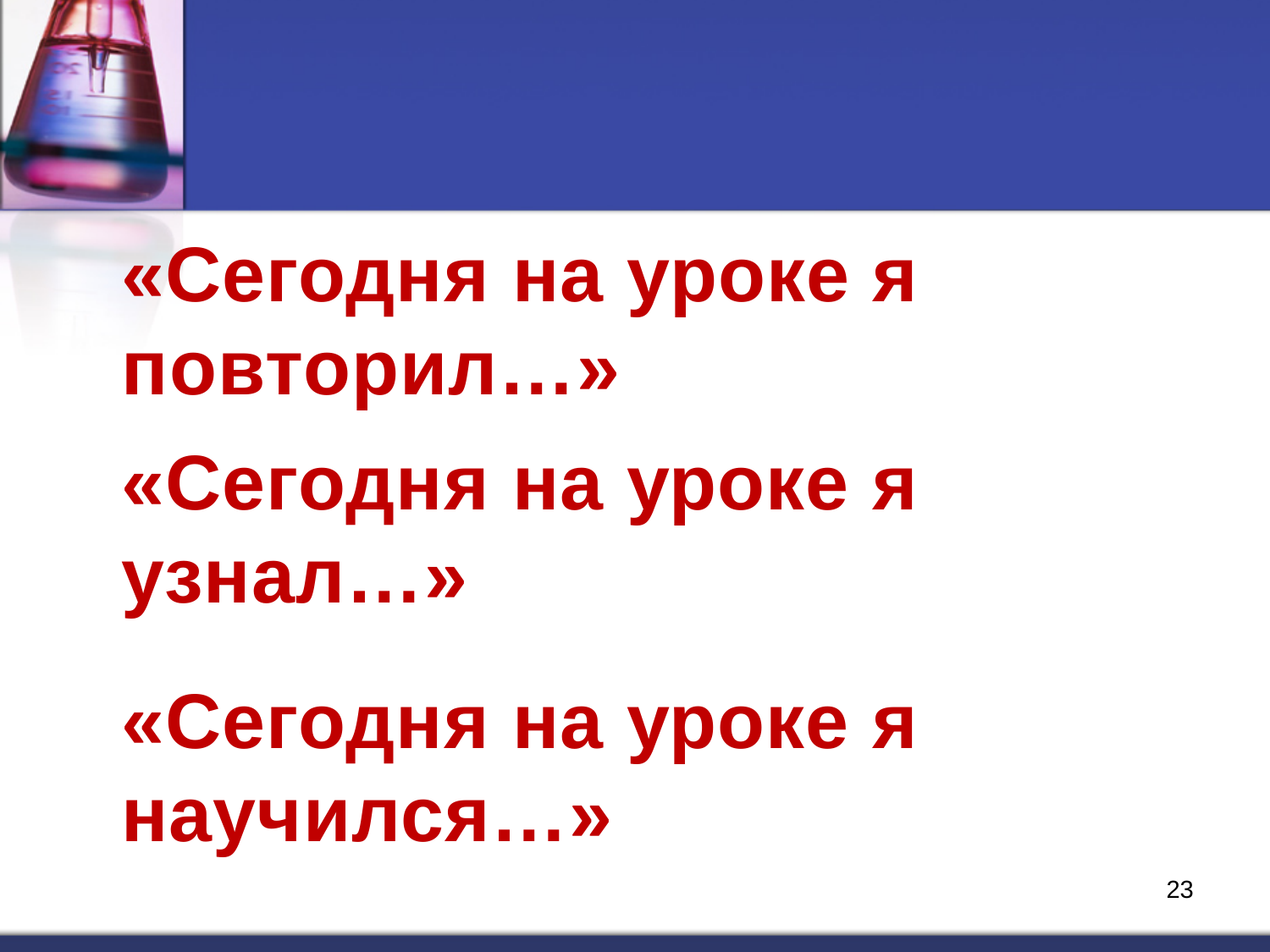

«Сегодня на уроке я повторил…»
«Сегодня на уроке я узнал…»
«Сегодня на уроке я научился…»
23